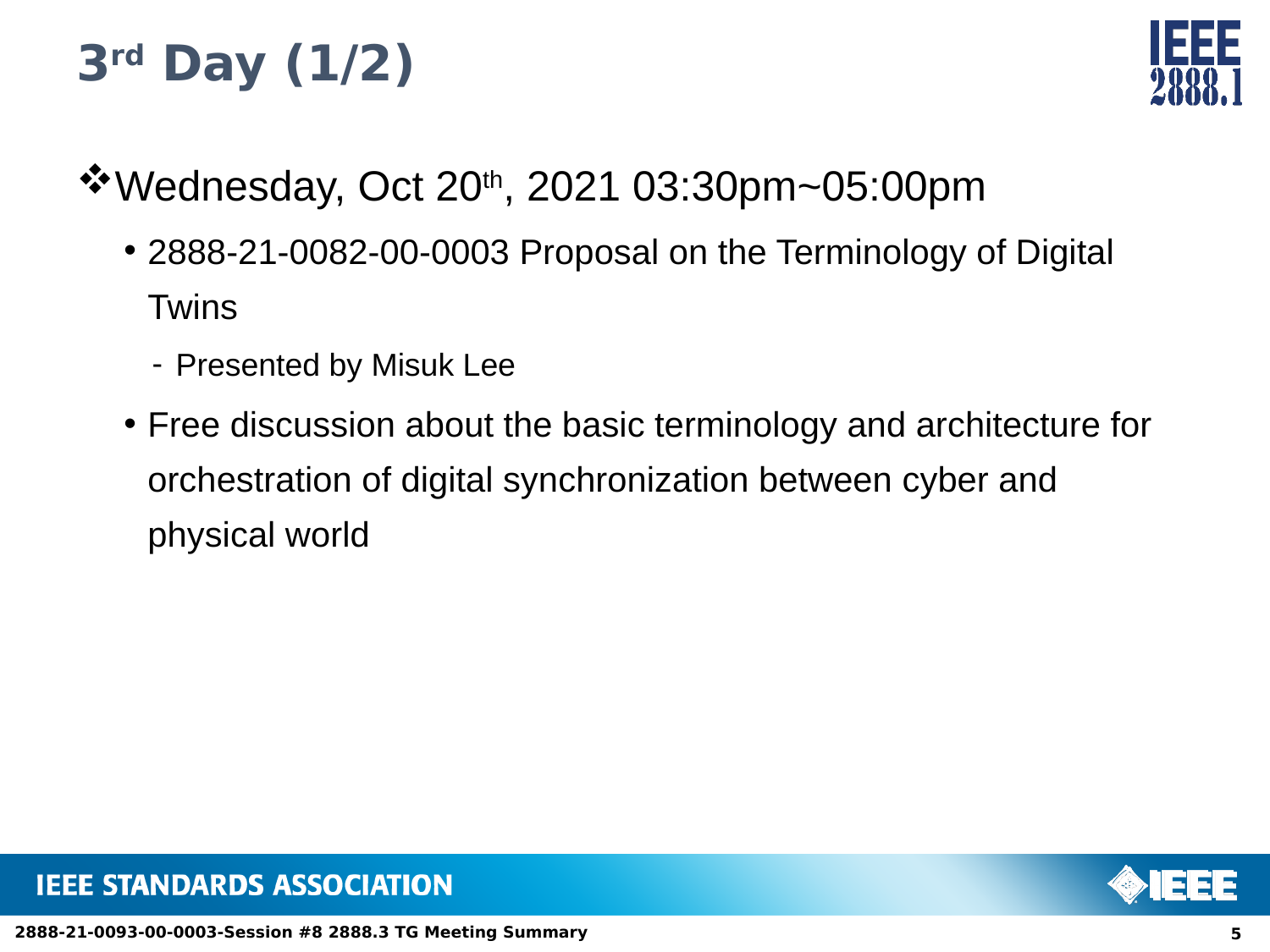

# 3rd Day (1/2)
Wednesday, Oct 20th, 2021 03:30pm~05:00pm
2888-21-0082-00-0003 Proposal on the Terminology of Digital Twins
Presented by Misuk Lee
Free discussion about the basic terminology and architecture for orchestration of digital synchronization between cyber and physical world

2888-21-0093-00-0003-Session #8 2888.3 TG Meeting Summary
5